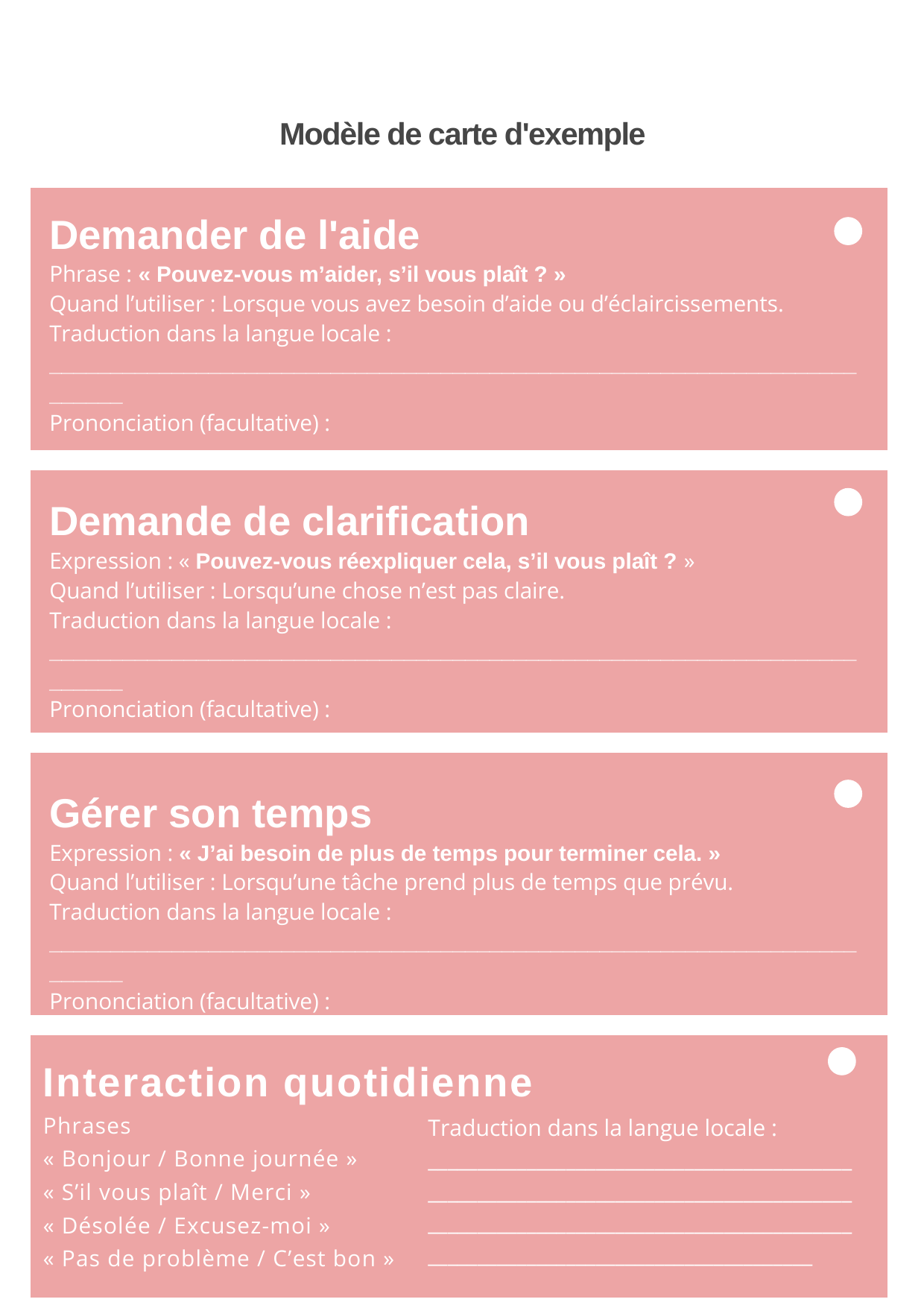

Modèle de carte d'exemple

Demander de l'aide
Phrase : « Pouvez-vous m’aider, s’il vous plaît ? »
Quand l’utiliser : Lorsque vous avez besoin d’aide ou d’éclaircissements.
Traduction dans la langue locale :
________________________________________________________________________
Prononciation (facultative) :
________________________________________________________________________

Demande de clarification
Expression : « Pouvez-vous réexpliquer cela, s’il vous plaît ? »
Quand l’utiliser : Lorsqu’une chose n’est pas claire.
Traduction dans la langue locale :
________________________________________________________________________
Prononciation (facultative) :
________________________________________________________________________

Gérer son temps
Expression : « J’ai besoin de plus de temps pour terminer cela. »
Quand l’utiliser : Lorsqu’une tâche prend plus de temps que prévu.
Traduction dans la langue locale :
________________________________________________________________________
Prononciation (facultative) :
________________________________________________________________________

Interaction quotidienne
Phrases
« Bonjour / Bonne journée »
« S’il vous plaît / Merci »
« Désolée / Excusez-moi »
« Pas de problème / C’est bon »

Traduction dans la langue locale :
________________________________________________________________________________________________________________________________________________________________________